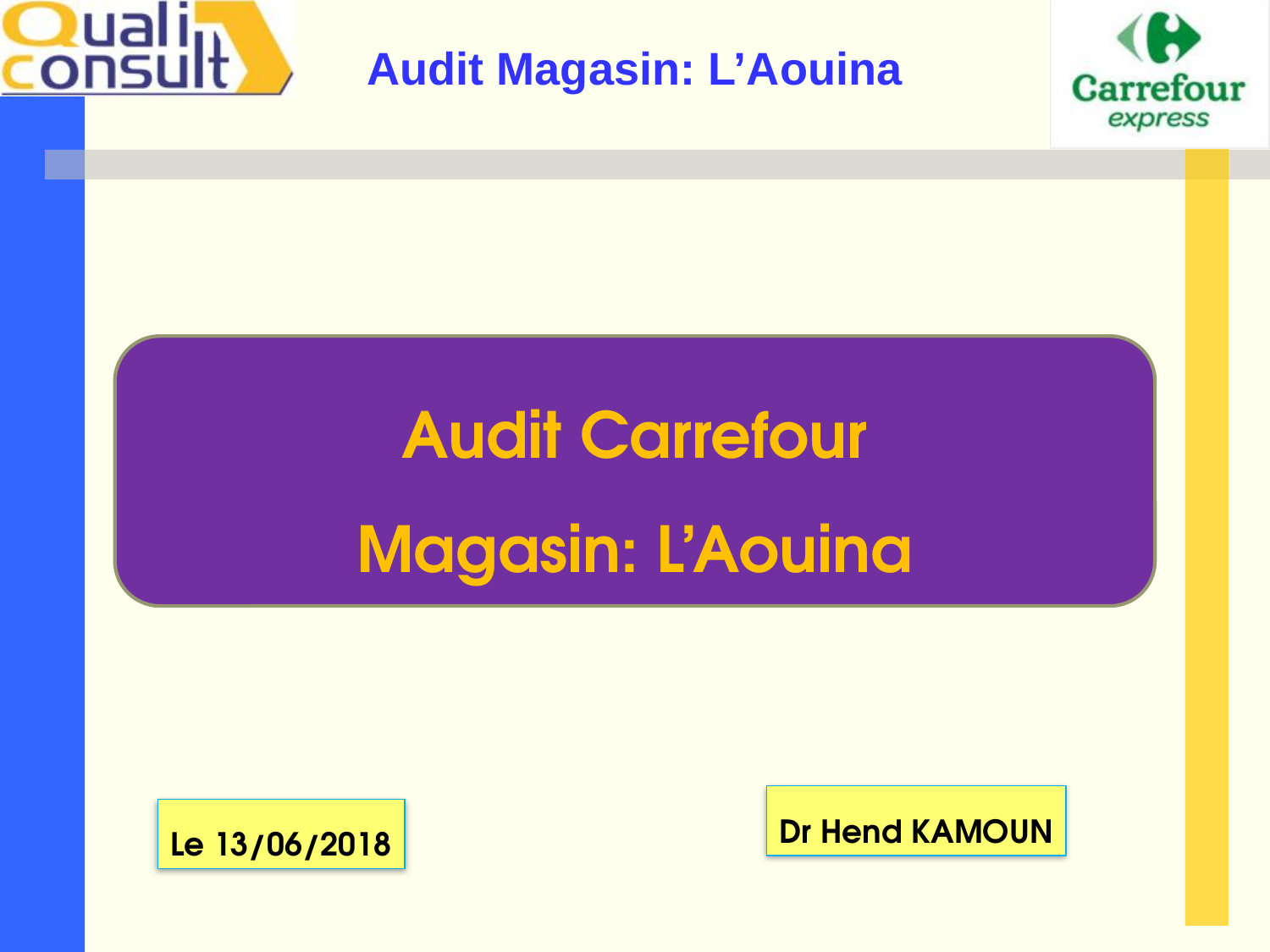

Audit Carrefour
Magasin: L’Aouina
Dr Hend KAMOUN
Le 13/06/2018